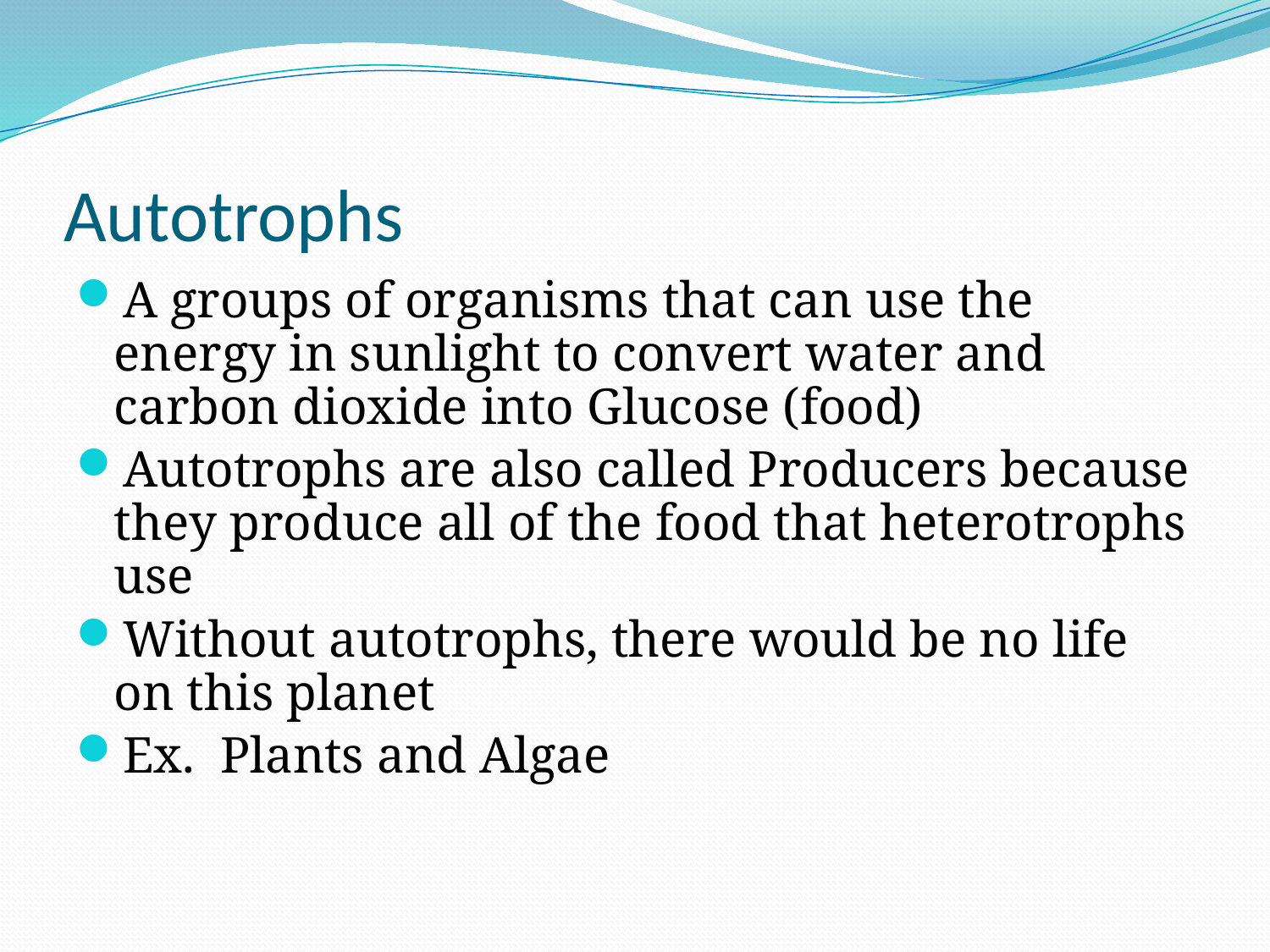

# Autotrophs
A groups of organisms that can use the energy in sunlight to convert water and carbon dioxide into Glucose (food)
Autotrophs are also called Producers because they produce all of the food that heterotrophs use
Without autotrophs, there would be no life on this planet
Ex.  Plants and Algae